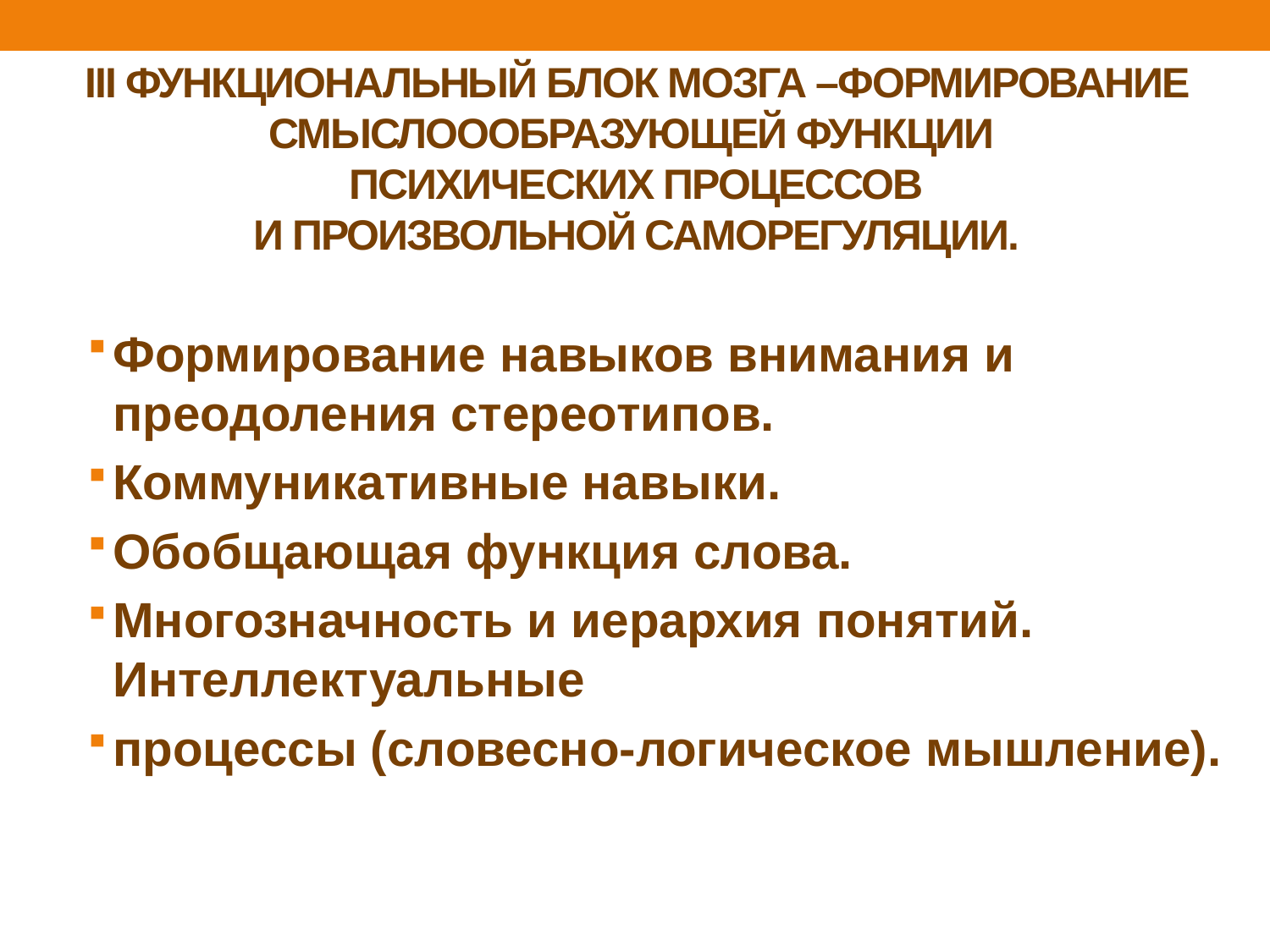

# III ФУНКЦИОНАЛЬНЫЙ БЛОК МОЗГА –ФОРМИРОВАНИЕ СМЫСЛОООБРАЗУЮЩЕЙ ФУНКЦИИ ПСИХИЧЕСКИХ ПРОЦЕССОВ И ПРОИЗВОЛЬНОЙ САМОРЕГУЛЯЦИИ.
Формирование навыков внимания и преодоления стереотипов.
Коммуникативные навыки.
Обобщающая функция слова.
Многозначность и иерархия понятий. Интеллектуальные
процессы (словесно-логическое мышление).